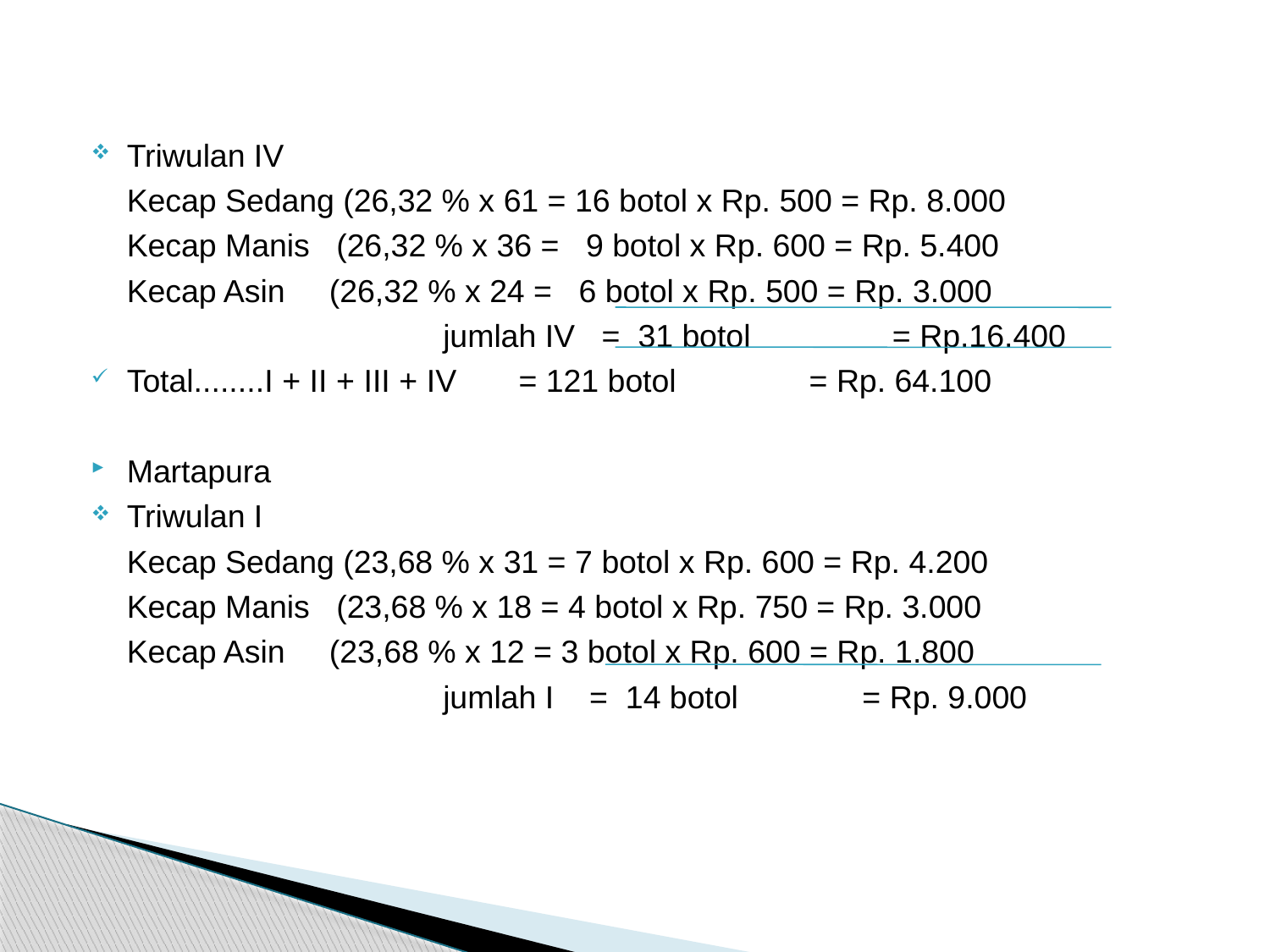

Triwulan IV
	Kecap Sedang (26,32 % x 61 = 16 botol x Rp. 500 = Rp. 8.000
	Kecap Manis   (26,32 % x 36 =   9 botol x Rp. 600 = Rp. 5.400
	Kecap Asin     (26,32 % x 24 =   6 botol x Rp. 500 = Rp. 3.000
			       jumlah IV   =  31 botol                = Rp.16.400
Total........I + II + III + IV       = 121 botol               = Rp. 64.100

Martapura
Triwulan I
	Kecap Sedang (23,68 % x 31 = 7 botol x Rp. 600 = Rp. 4.200
	Kecap Manis   (23,68 % x 18 = 4 botol x Rp. 750 = Rp. 3.000
	Kecap Asin     (23,68 % x 12 = 3 botol x Rp. 600 = Rp. 1.800
			       jumlah I    =  14 botol              = Rp. 9.000